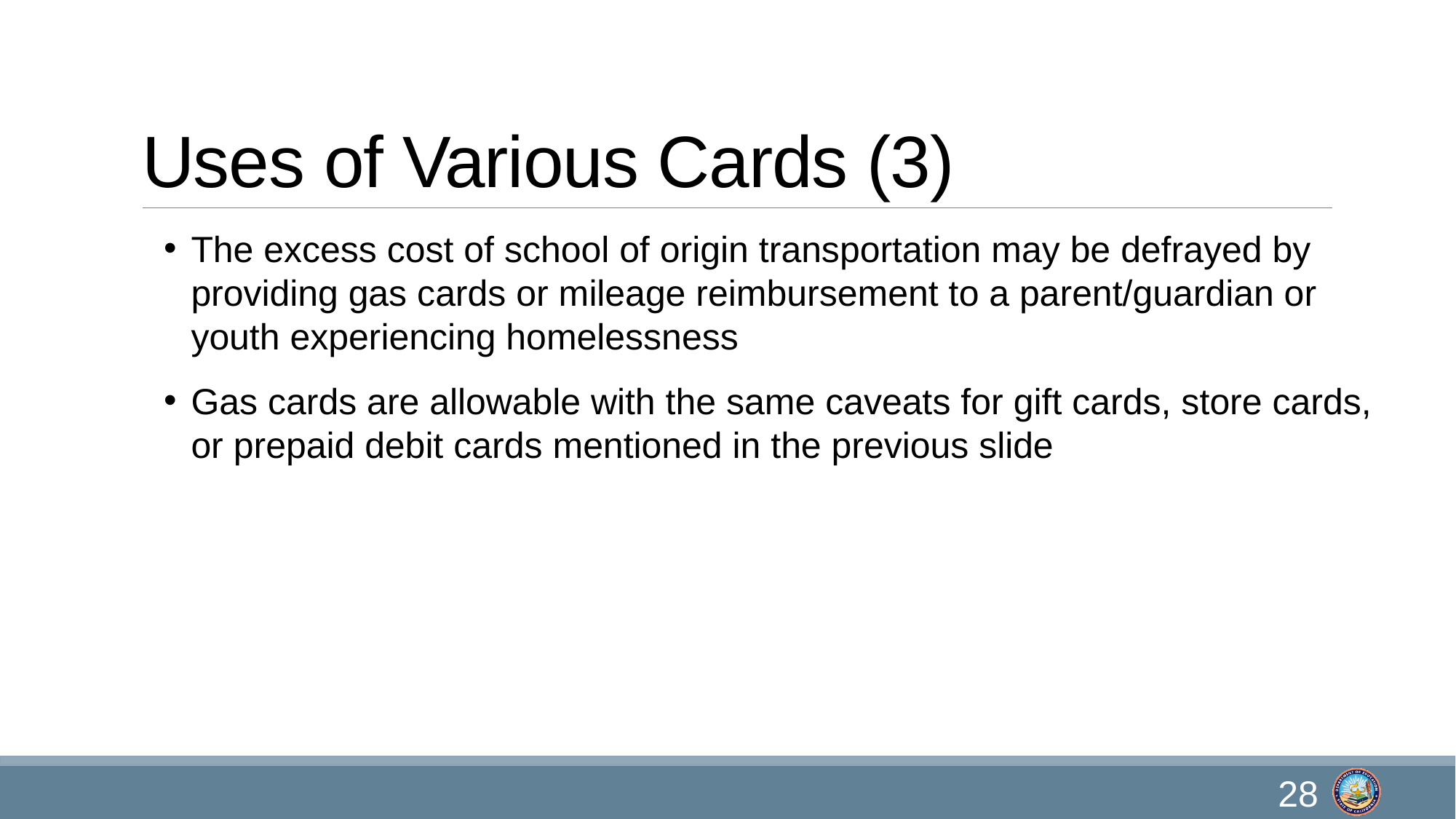

# Uses of Various Cards (3)
The excess cost of school of origin transportation may be defrayed by providing gas cards or mileage reimbursement to a parent/guardian or youth experiencing homelessness
Gas cards are allowable with the same caveats for gift cards, store cards, or prepaid debit cards mentioned in the previous slide
28